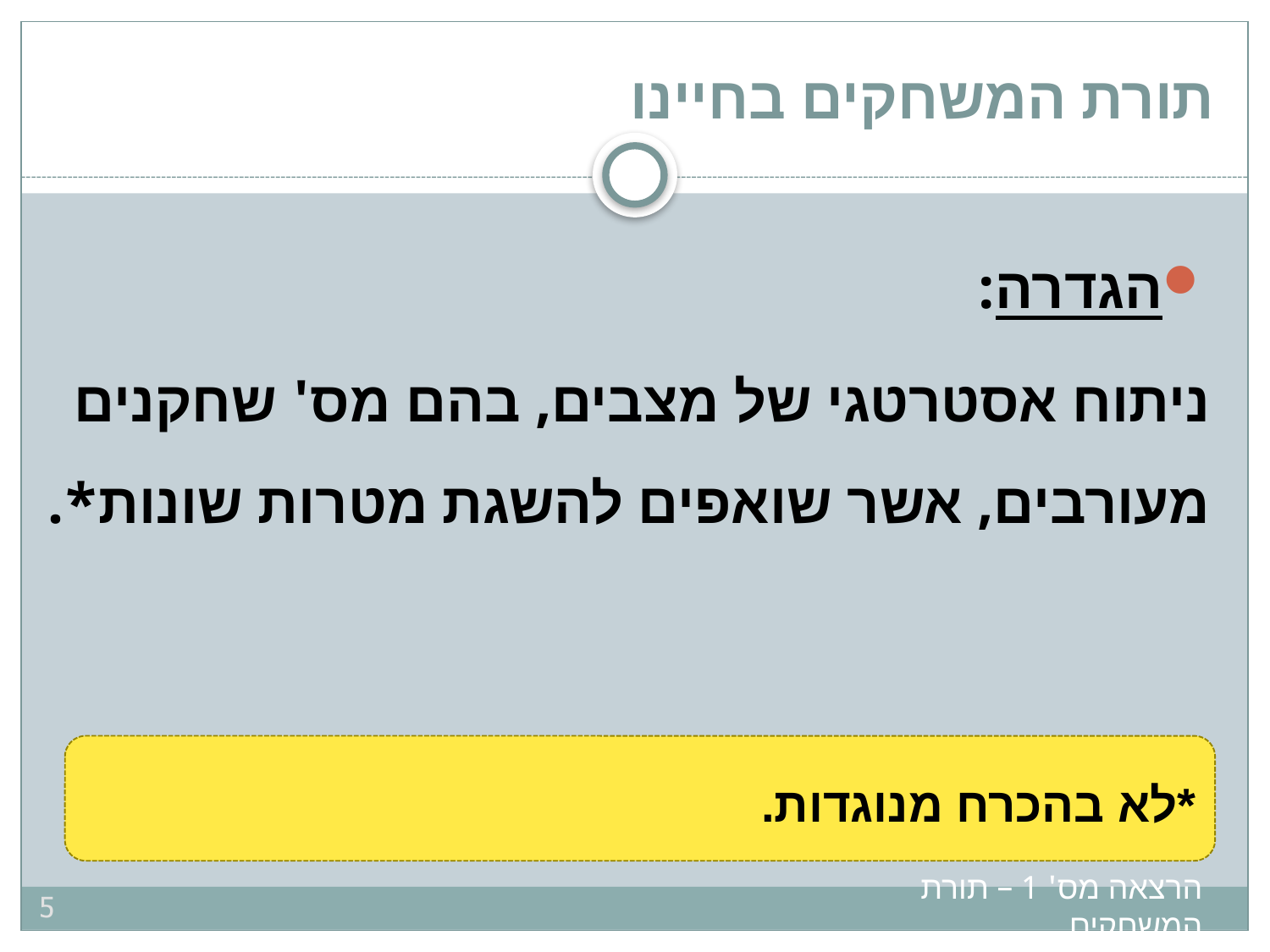

# תורת המשחקים בחיינו
הגדרה:
ניתוח אסטרטגי של מצבים, בהם מס' שחקנים מעורבים, אשר שואפים להשגת מטרות שונות*.
*לא בהכרח מנוגדות.
5